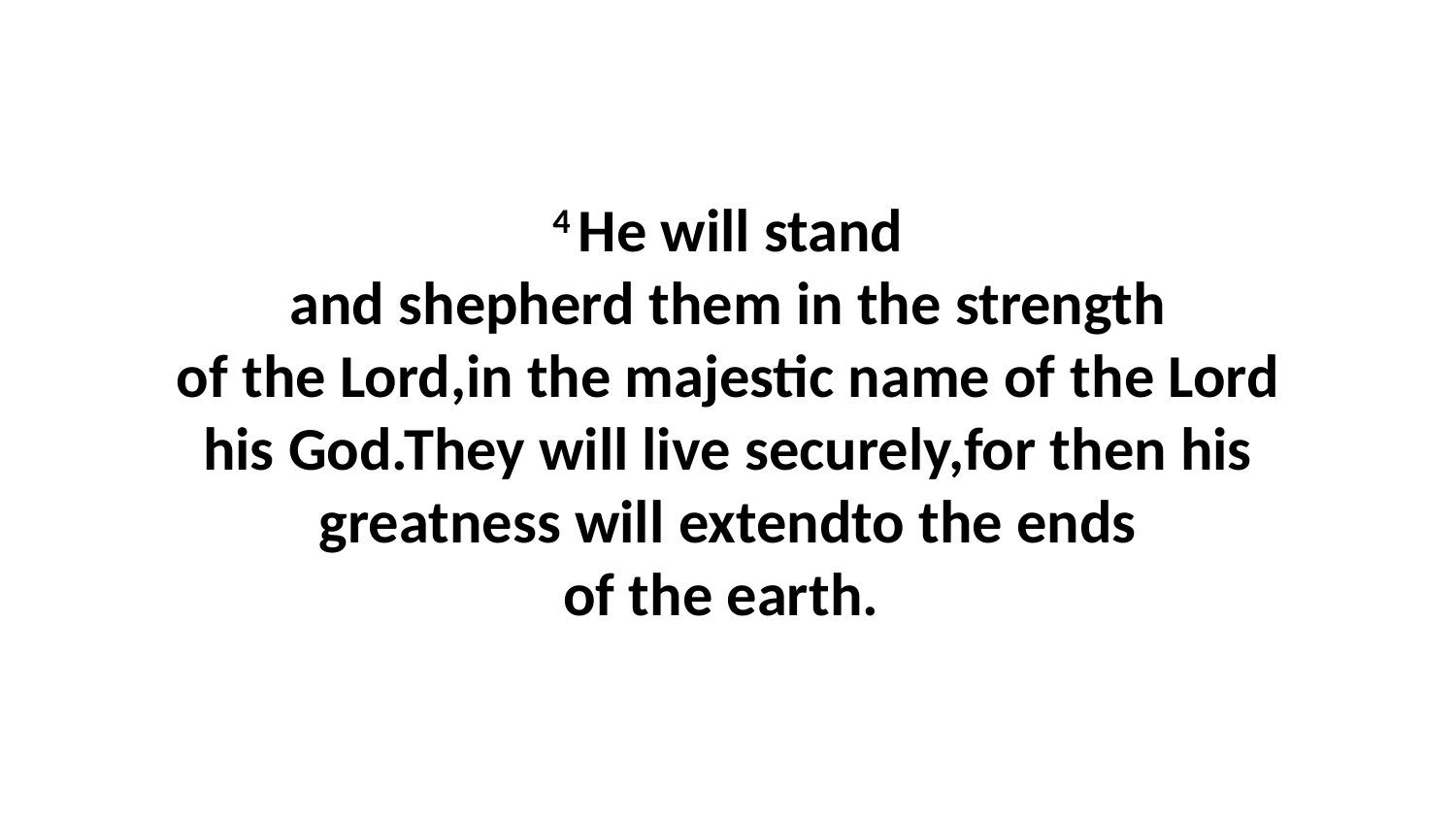

4 He will stand and shepherd them in the strength of the Lord,in the majestic name of the Lord his God.They will live securely,for then his greatness will extendto the ends of the earth.